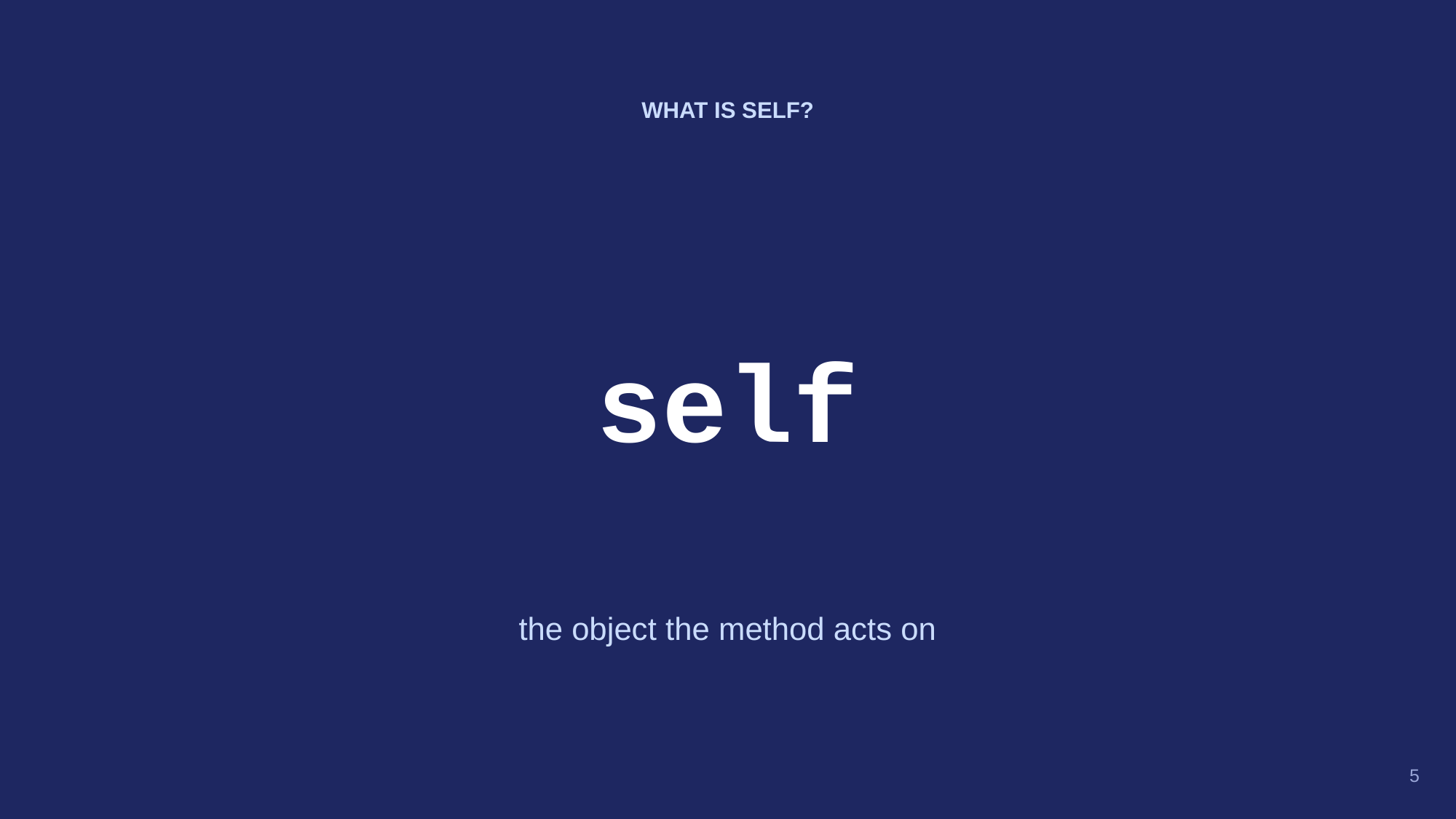

WHAT IS SELF?
self
the object the method acts on
5